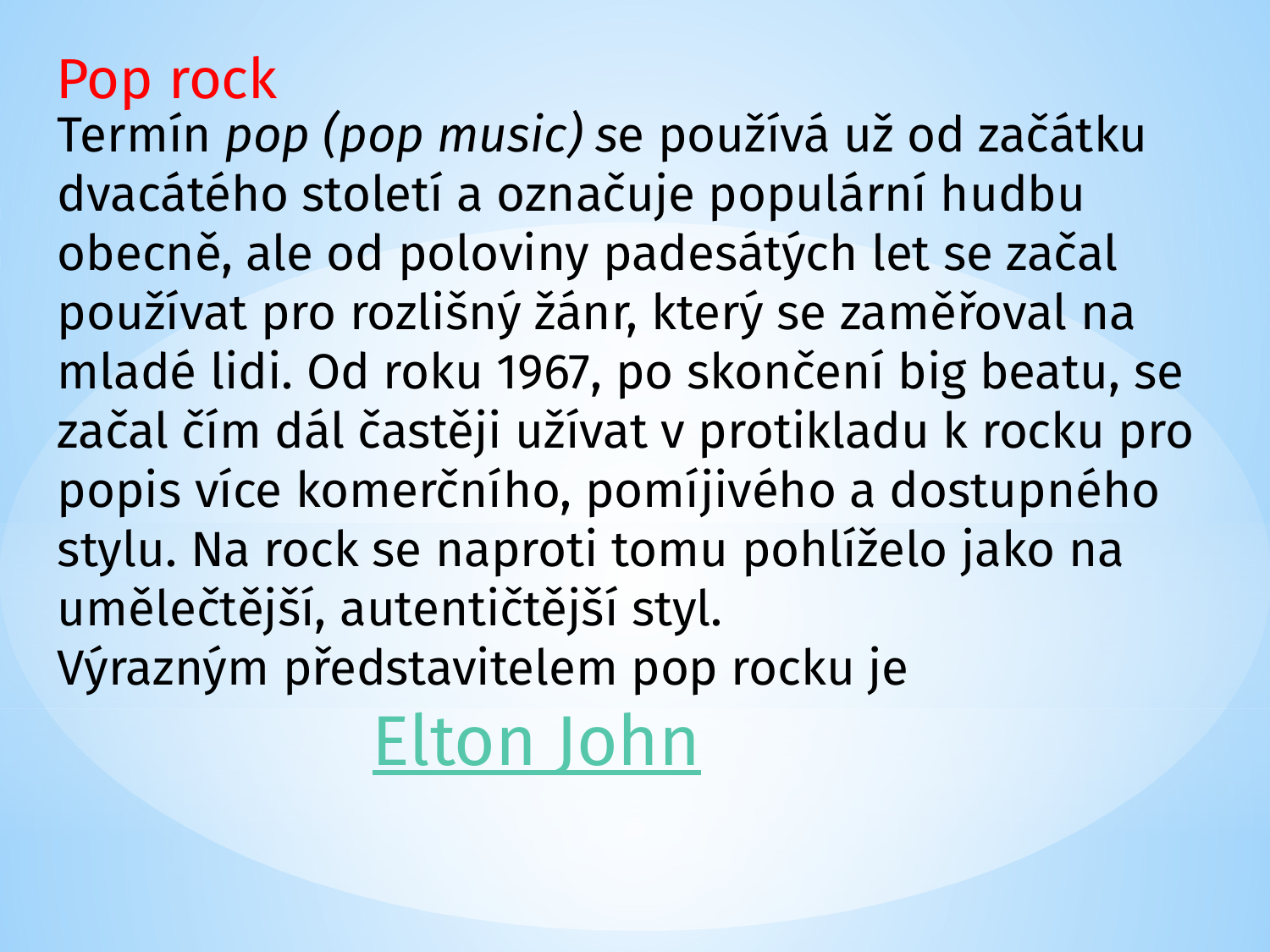

Pop rock
Termín pop (pop music) se používá už od začátku dvacátého století a označuje populární hudbu obecně, ale od poloviny padesátých let se začal používat pro rozlišný žánr, který se zaměřoval na mladé lidi. Od roku 1967, po skončení big beatu, se začal čím dál častěji užívat v protikladu k rocku pro popis více komerčního, pomíjivého a dostupného stylu. Na rock se naproti tomu pohlíželo jako na umělečtější, autentičtější styl.
Výrazným představitelem pop rocku je
                        Elton John